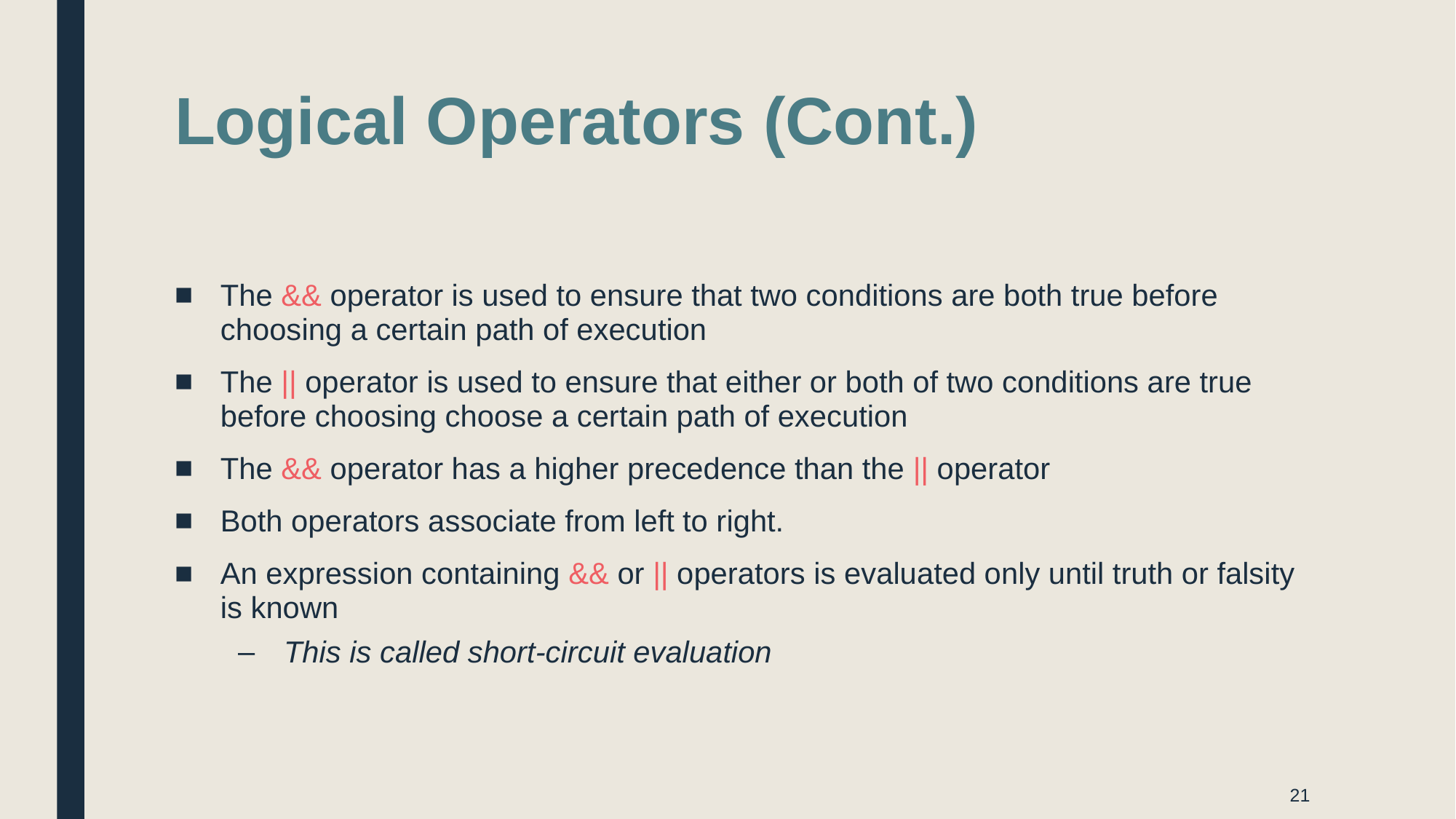

# Logical Operators (Cont.)
The && operator is used to ensure that two conditions are both true before choosing a certain path of execution
The || operator is used to ensure that either or both of two conditions are true before choosing choose a certain path of execution
The && operator has a higher precedence than the || operator
Both operators associate from left to right.
An expression containing && or || operators is evaluated only until truth or falsity is known
This is called short-circuit evaluation

21